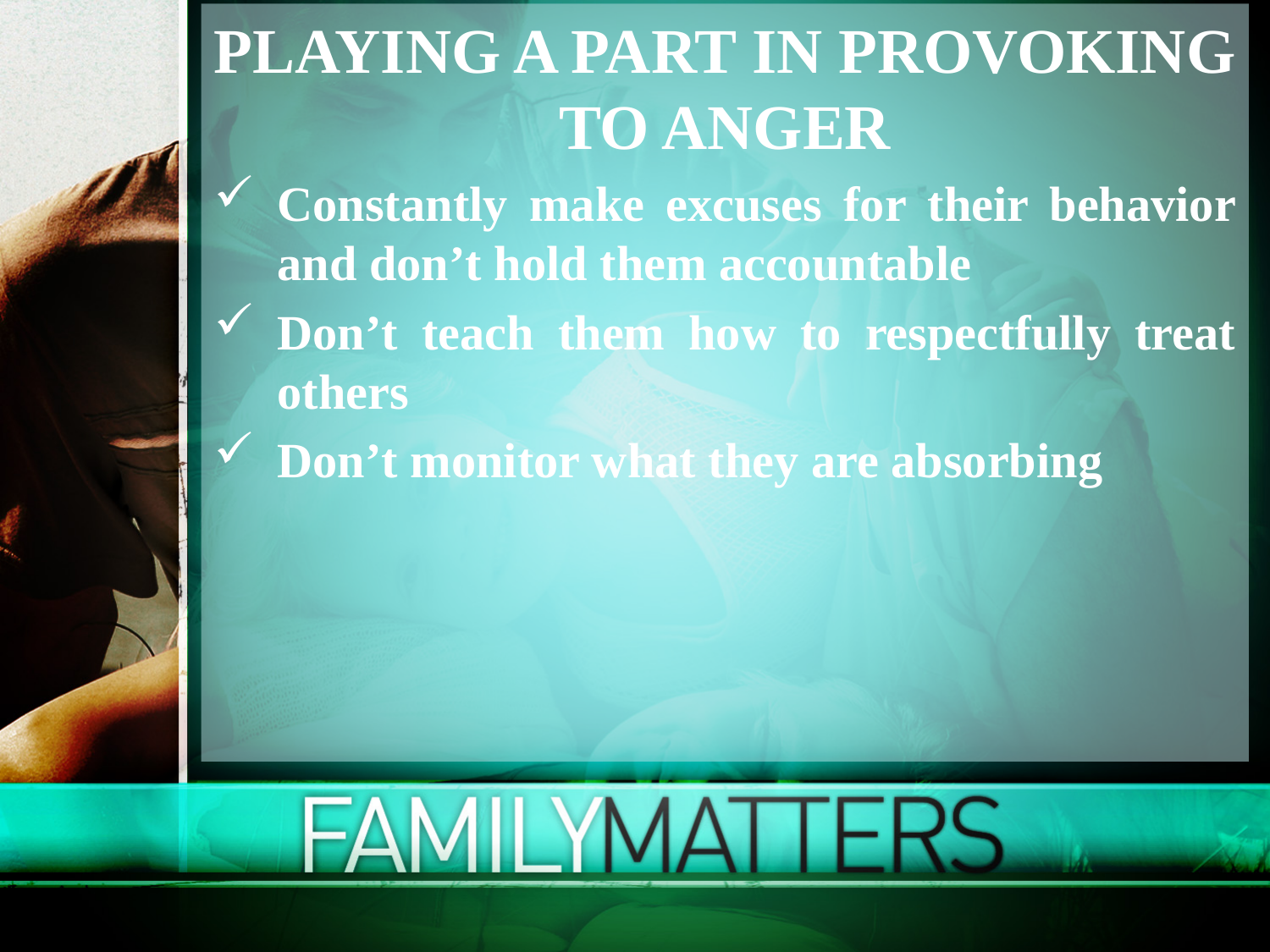

PLAYING A PART IN PROVOKING TO ANGER
Constantly make excuses for their behavior and don’t hold them accountable
Don’t teach them how to respectfully treat others
Don’t monitor what they are absorbing